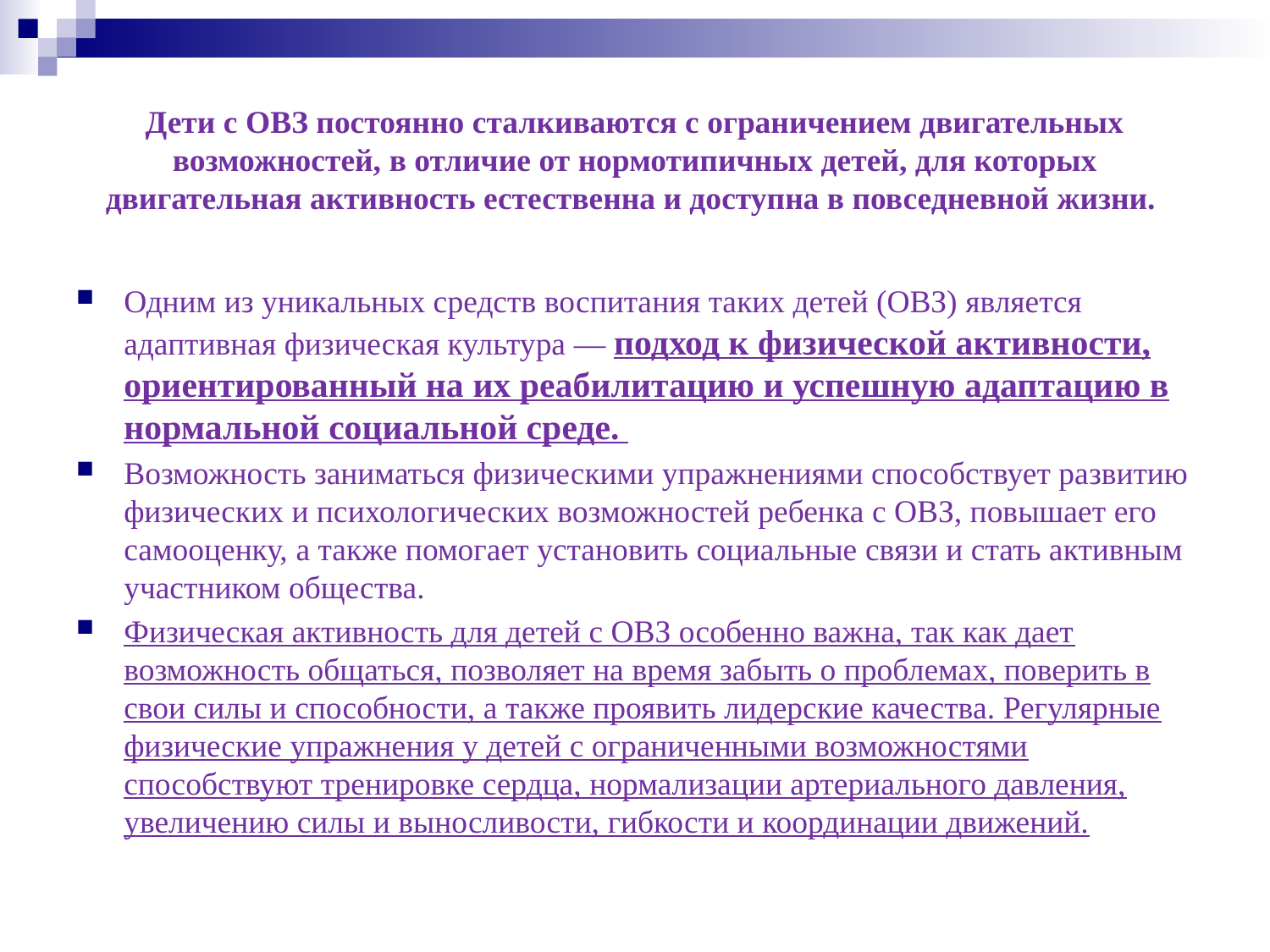

# Дети с ОВЗ постоянно сталкиваются с ограничением двигательных возможностей, в отличие от нормотипичных детей, для которых двигательная активность естественна и доступна в повседневной жизни.
Одним из уникальных средств воспитания таких детей (ОВЗ) является адаптивная физическая культура — подход к физической активности, ориентированный на их реабилитацию и успешную адаптацию в нормальной социальной среде.
Возможность заниматься физическими упражнениями способствует развитию физических и психологических возможностей ребенка с ОВЗ, повышает его самооценку, а также помогает установить социальные связи и стать активным участником общества.
Физическая активность для детей с ОВЗ особенно важна, так как дает возможность общаться, позволяет на время забыть о проблемах, поверить в свои силы и способности, а также проявить лидерские качества. Регулярные физические упражнения у детей с ограниченными возможностями способствуют тренировке сердца, нормализации артериального давления, увеличению силы и выносливости, гибкости и координации движений.